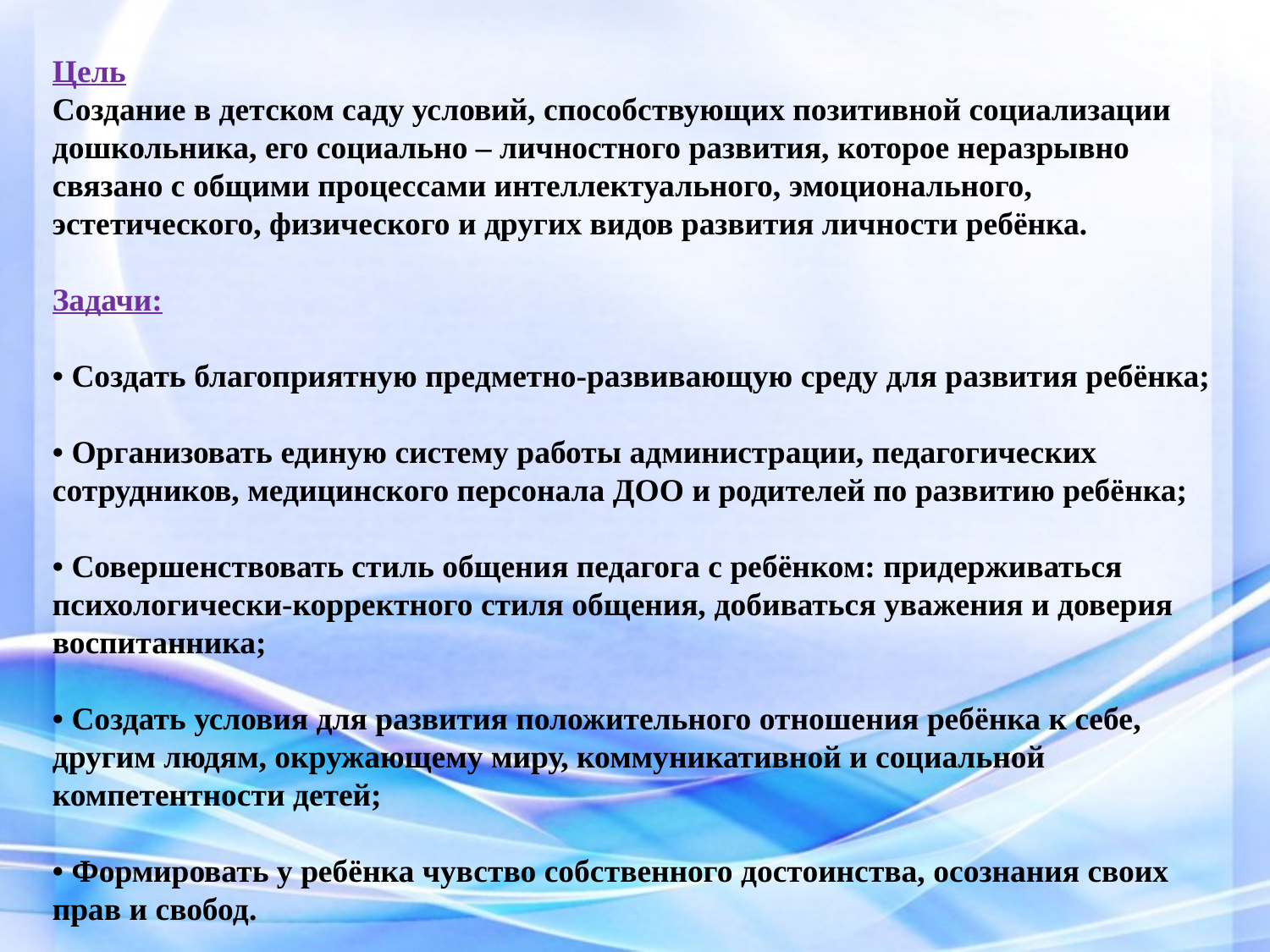

Цель
Создание в детском саду условий, способствующих позитивной социализации дошкольника, его социально – личностного развития, которое неразрывно связано с общими процессами интеллектуального, эмоционального, эстетического, физического и других видов развития личности ребёнка.

Задачи:

• Создать благоприятную предметно-развивающую среду для развития ребёнка;

• Организовать единую систему работы администрации, педагогических сотрудников, медицинского персонала ДОО и родителей по развитию ребёнка;

• Совершенствовать стиль общения педагога с ребёнком: придерживаться психологически-корректного стиля общения, добиваться уважения и доверия воспитанника;

• Создать условия для развития положительного отношения ребёнка к себе, другим людям, окружающему миру, коммуникативной и социальной компетентности детей;

• Формировать у ребёнка чувство собственного достоинства, осознания своих прав и свобод.